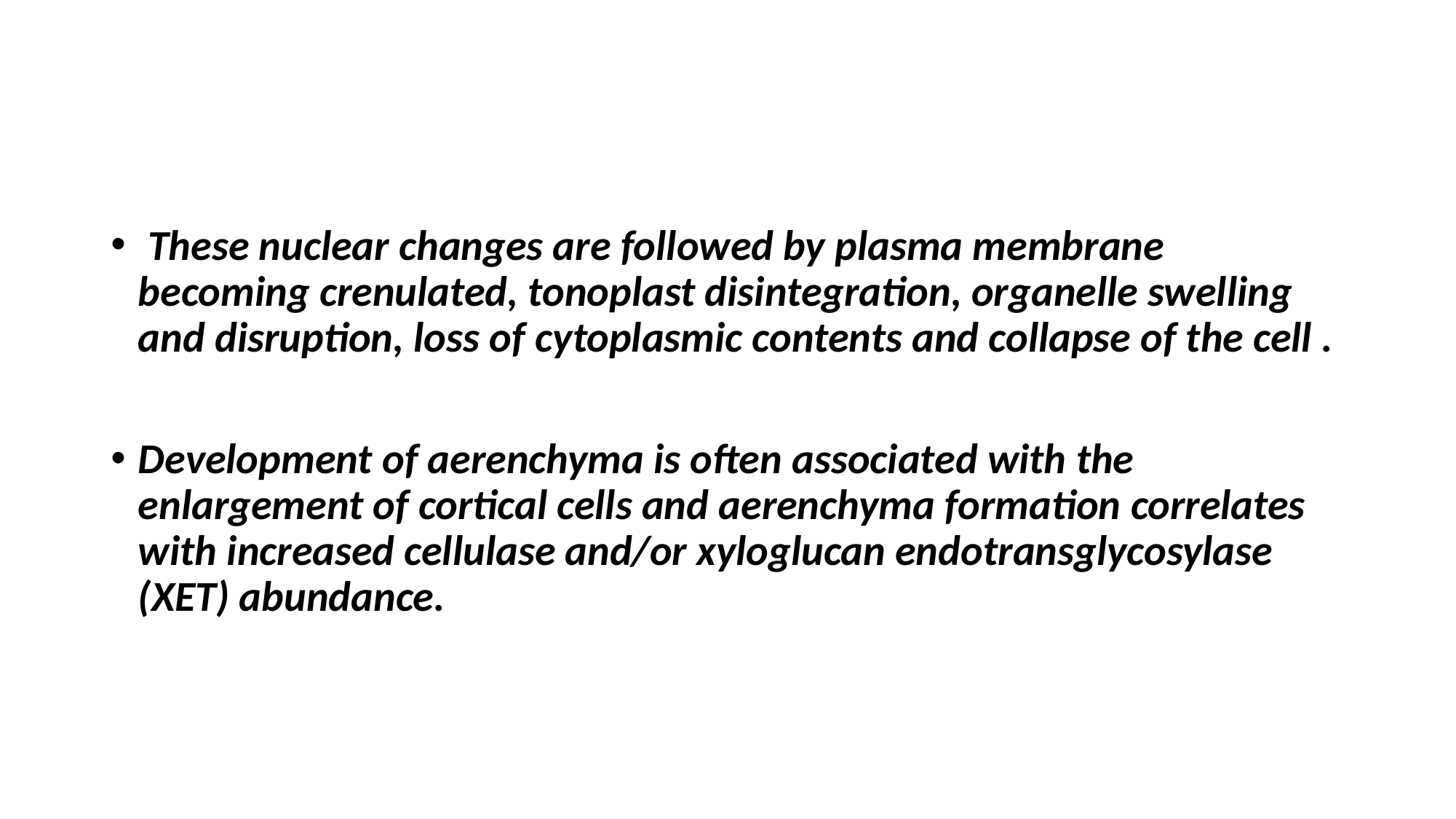

#
 These nuclear changes are followed by plasma membrane becoming crenulated, tonoplast disintegration, organelle swelling and disruption, loss of cytoplasmic contents and collapse of the cell .

Development of aerenchyma is often associated with the enlargement of cortical cells and aerenchyma formation correlates with increased cellulase and/or xyloglucan endotransglycosylase (XET) abundance.